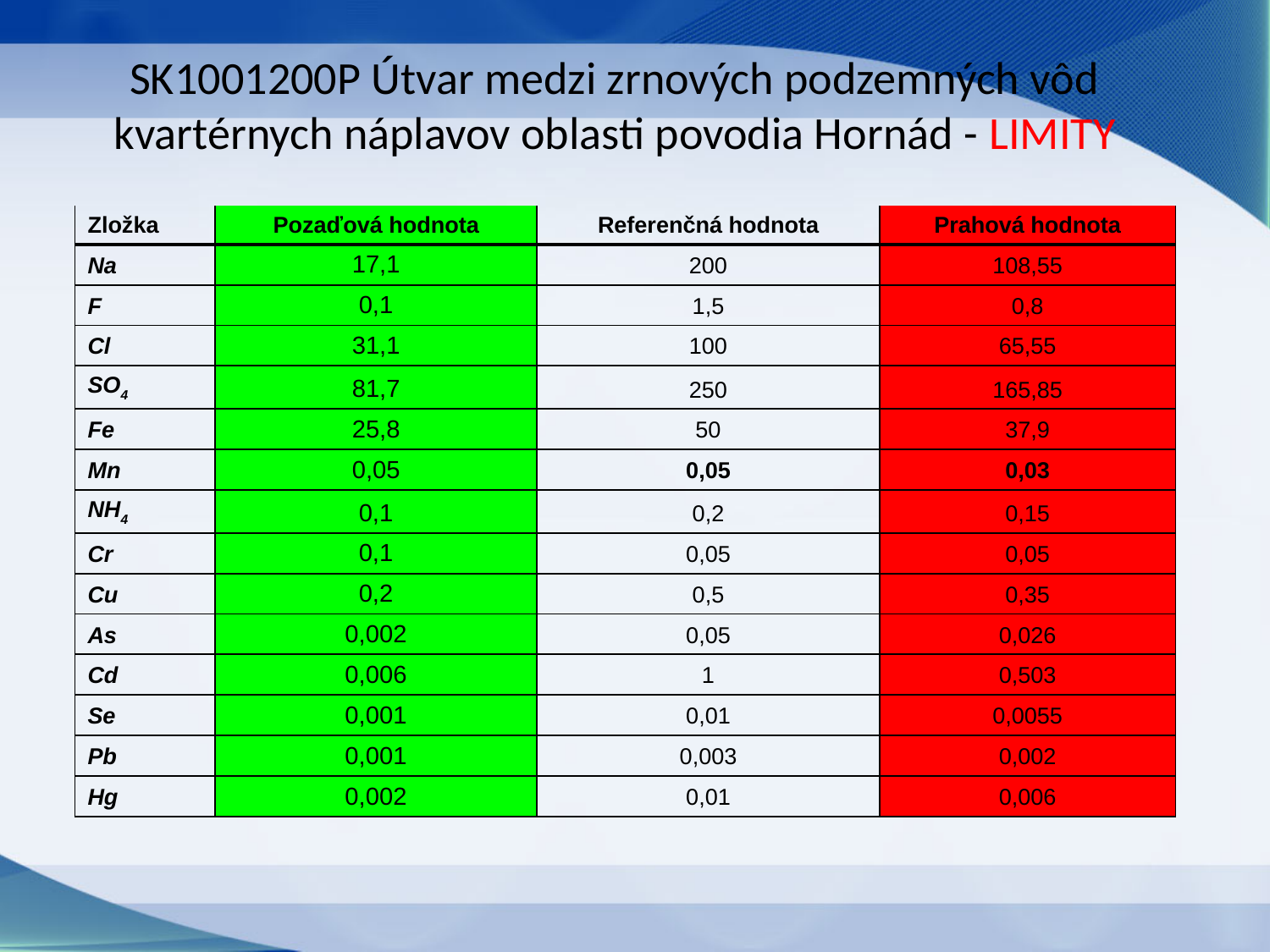

# SK1001200P Útvar medzi zrnových podzemných vôd kvartérnych náplavov oblasti povodia Hornád - LIMITY
| Zložka | Pozaďová hodnota | Referenčná hodnota | Prahová hodnota |
| --- | --- | --- | --- |
| Na | 17,1 | 200 | 108,55 |
| F | 0,1 | 1,5 | 0,8 |
| Cl | 31,1 | 100 | 65,55 |
| SO4 | 81,7 | 250 | 165,85 |
| Fe | 25,8 | 50 | 37,9 |
| Mn | 0,05 | 0,05 | 0,03 |
| NH4 | 0,1 | 0,2 | 0,15 |
| Cr | 0,1 | 0,05 | 0,05 |
| Cu | 0,2 | 0,5 | 0,35 |
| As | 0,002 | 0,05 | 0,026 |
| Cd | 0,006 | 1 | 0,503 |
| Se | 0,001 | 0,01 | 0,0055 |
| Pb | 0,001 | 0,003 | 0,002 |
| Hg | 0,002 | 0,01 | 0,006 |